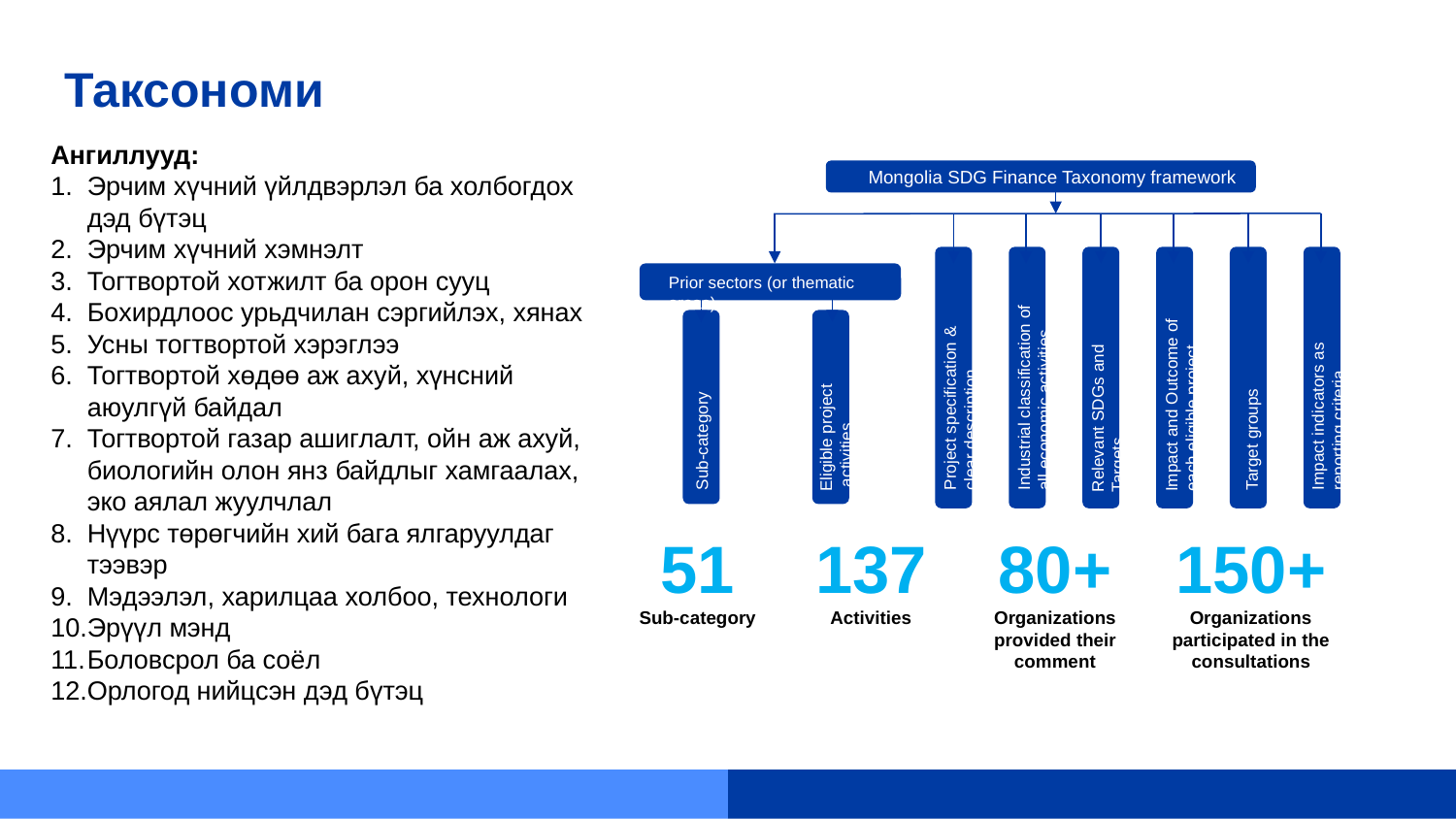

# Таксономи
Ангиллууд:
Эрчим хүчний үйлдвэрлэл ба холбогдох дэд бүтэц
Эрчим хүчний хэмнэлт
Тогтвортой хотжилт ба орон сууц
Бохирдлоос урьдчилан сэргийлэх, хянах
Усны тогтвортой хэрэглээ
Тогтвортой хөдөө аж ахуй, хүнсний аюулгүй байдал
Тогтвортой газар ашиглалт, ойн аж ахуй, биологийн олон янз байдлыг хамгаалах, эко аялал жуулчлал
Нүүрс төрөгчийн хий бага ялгаруулдаг тээвэр
Мэдээлэл, харилцаа холбоо, технологи
Эрүүл мэнд
Боловсрол ба соёл
Орлогод нийцсэн дэд бүтэц

Mongolia SDG Finance Taxonomy framework

Prior sectors (or thematic areas)

Impact indicators as reporting criteria
Impact and Outcome of each eligible project
Industrial classification of all economic activities
Project specification & clear description
Relevant SDGs and Targets
Eligible project
 activities
Sub-category
Target groups

51
Sub-category
137
Activities
80+
Organizations provided their comment
150+
Organizations participated in the consultations